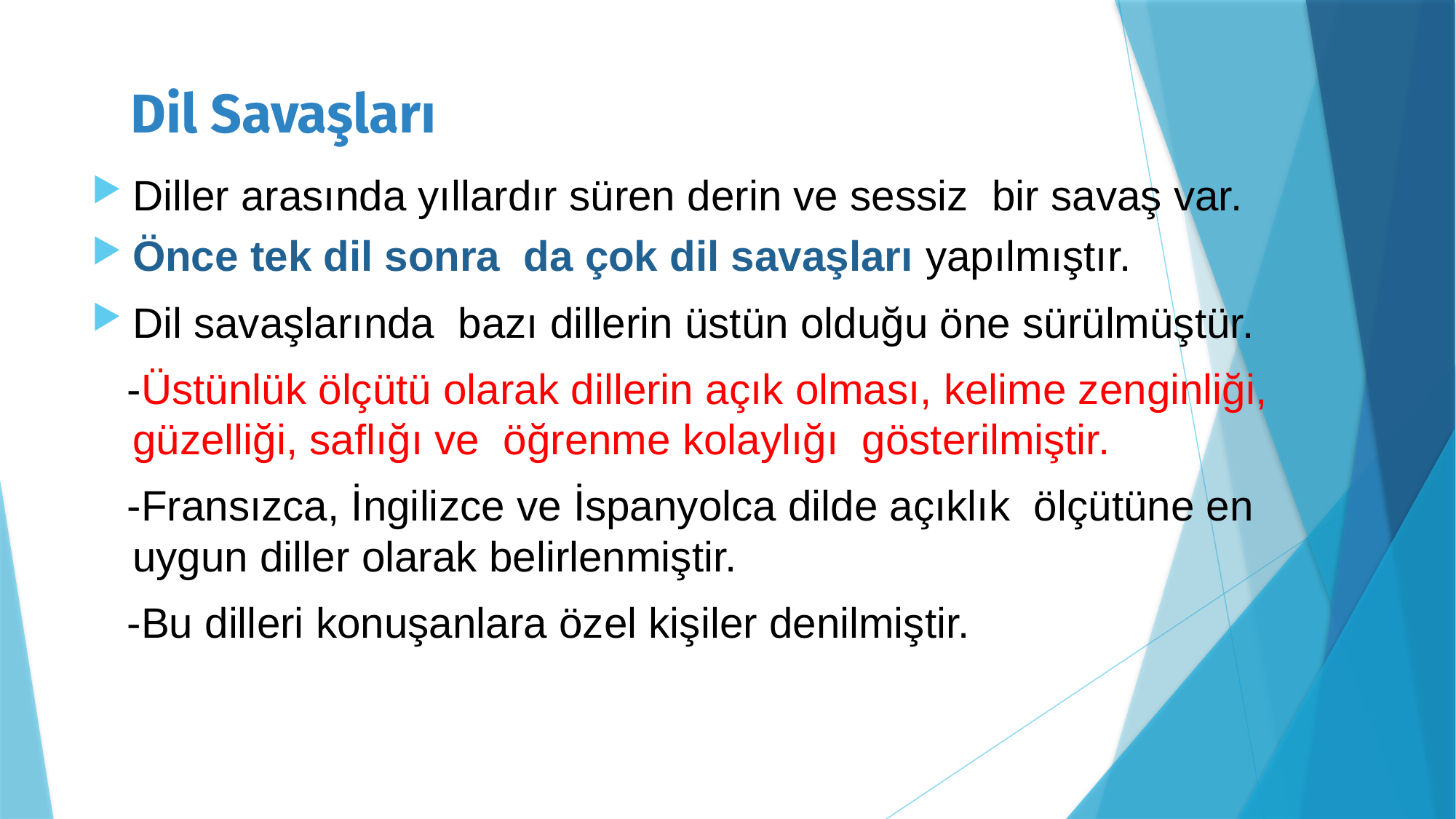

# Dil Savaşları
Diller arasında yıllardır süren derin ve sessiz  bir savaş var.
Önce tek dil sonra  da çok dil savaşları yapılmıştır.
Dil savaşlarında  bazı dillerin üstün olduğu öne sürülmüştür.
   -Üstünlük ölçütü olarak dillerin açık olması, kelime zenginliği, güzelliği, saflığı ve  öğrenme kolaylığı  gösterilmiştir.
   -Fransızca, İngilizce ve İspanyolca dilde açıklık  ölçütüne en uygun diller olarak belirlenmiştir.
   -Bu dilleri konuşanlara özel kişiler denilmiştir.